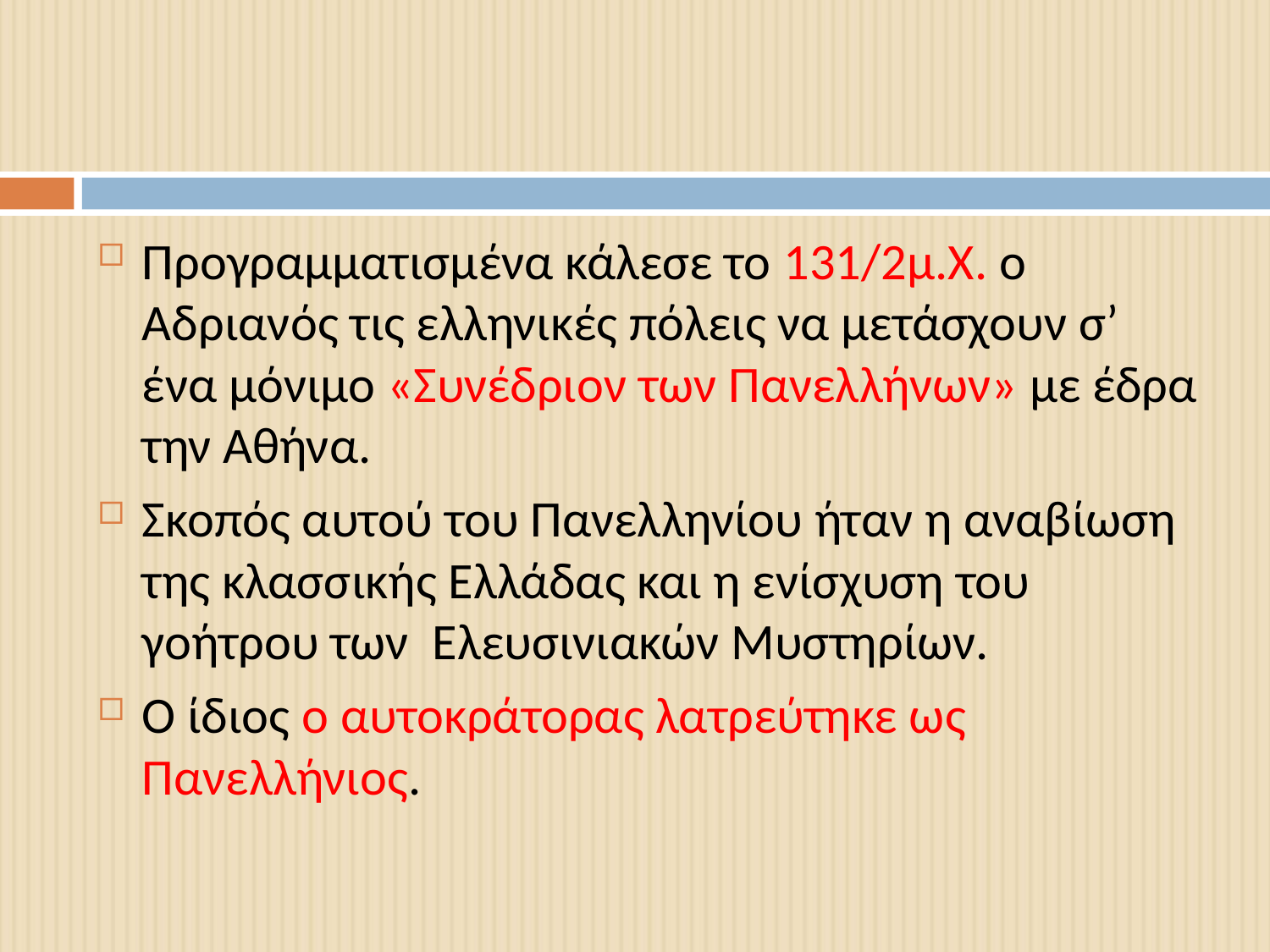

#
Προγραμματισμένα κάλεσε το 131/2μ.Χ. ο Αδριανός τις ελληνικές πόλεις να μετάσχουν σ’ ένα μόνιμο «Συνέδριον των Πανελλήνων» με έδρα την Αθήνα.
Σκοπός αυτού του Πανελληνίου ήταν η αναβίωση της κλασσικής Ελλάδας και η ενίσχυση του γοήτρου των  Ελευσινιακών Μυστηρίων.
Ο ίδιος ο αυτοκράτορας λατρεύτηκε ως Πανελλήνιος.